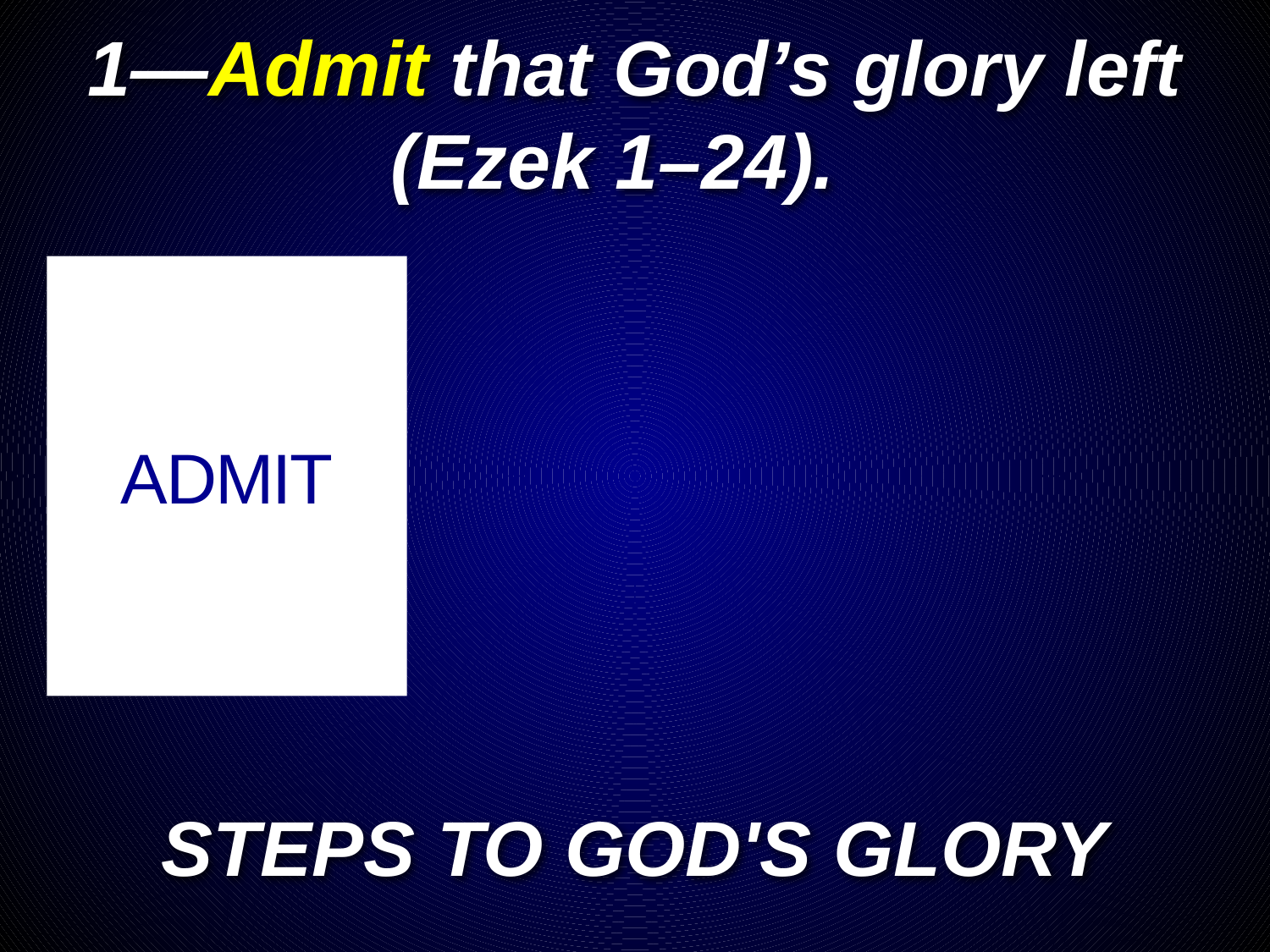

1—Admit that God’s glory left (Ezek 1–24).
ADMIT
# STEPS TO GOD'S GLORY